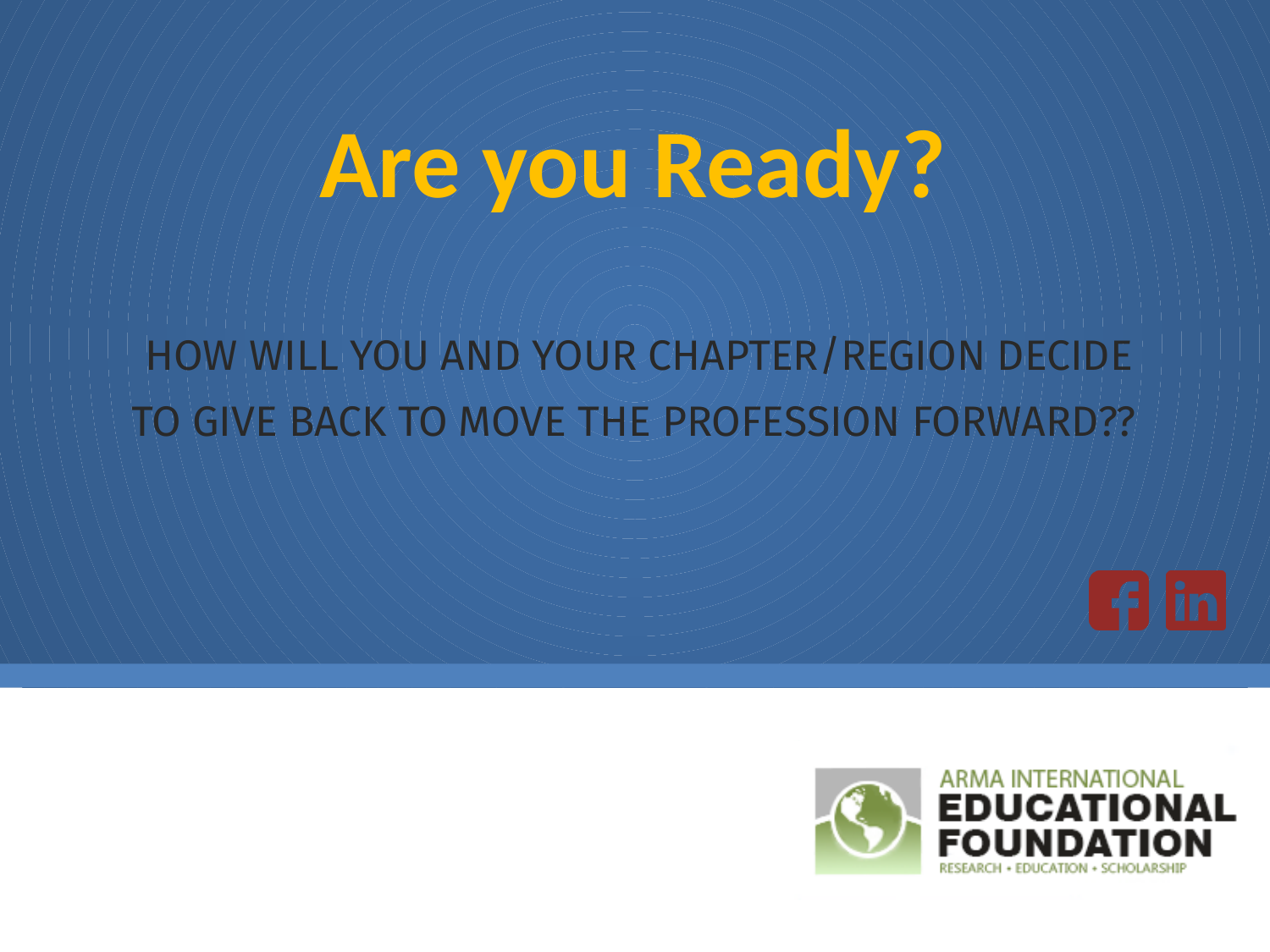

# Are you Ready?
HOW WILL YOU AND YOUR CHAPTER/REGION DECIDE TO GIVE BACK TO MOVE THE PROFESSION FORWARD??